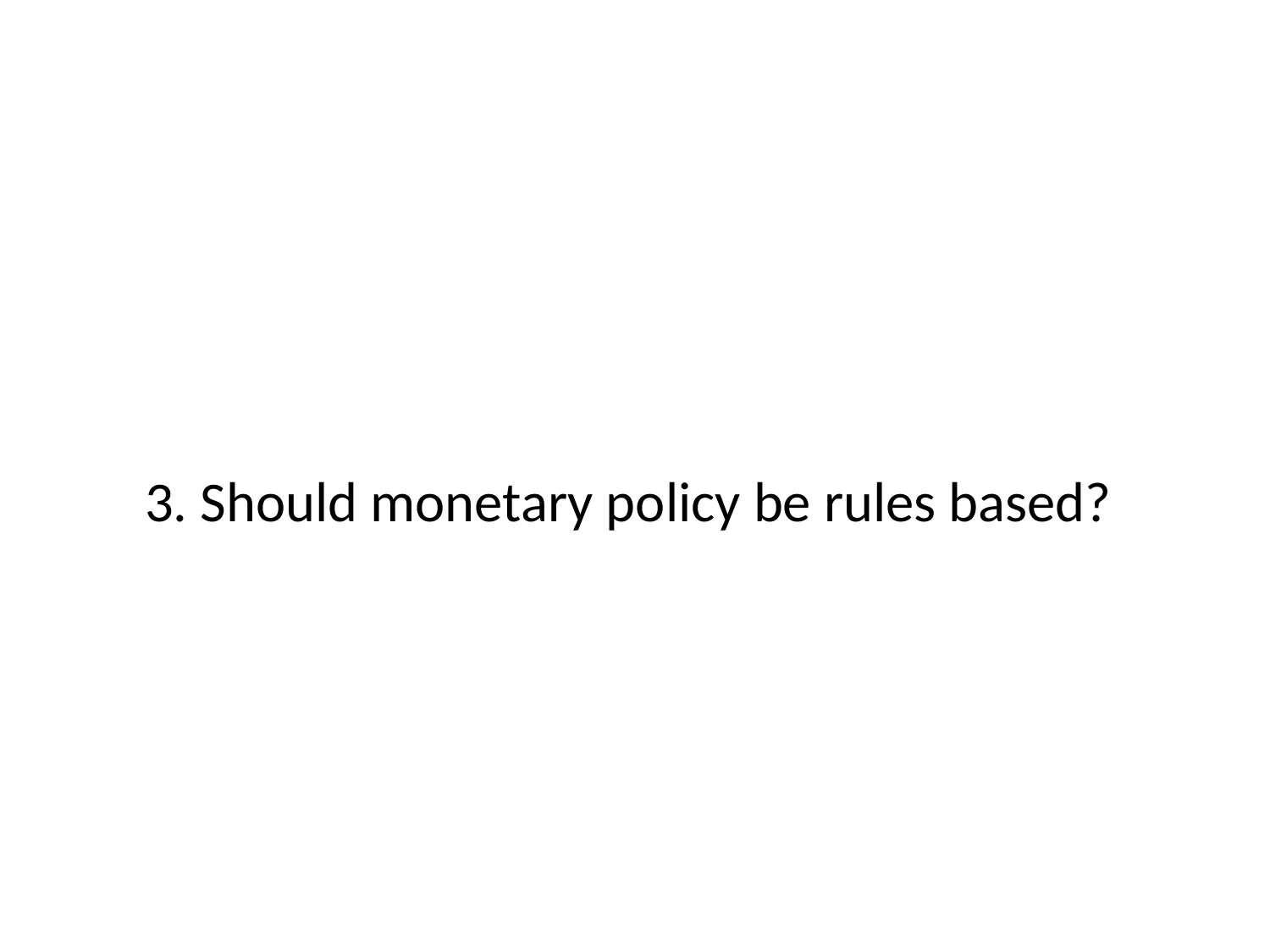

#

3. Should monetary policy be rules based?